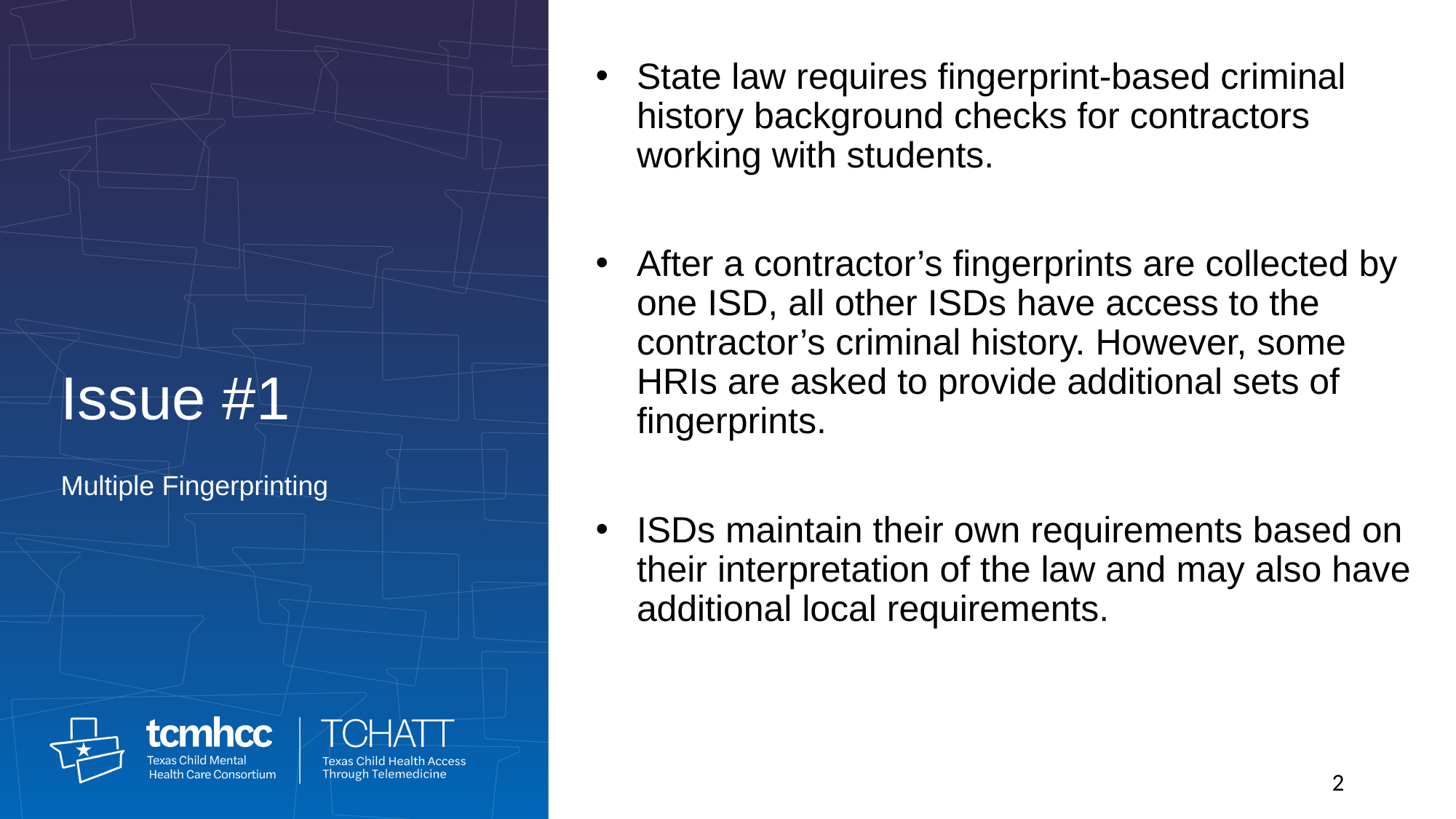

State law requires fingerprint-based criminal history background checks for contractors working with students.

After a contractor’s fingerprints are collected by one ISD, all other ISDs have access to the contractor’s criminal history. However, some HRIs are asked to provide additional sets of fingerprints.

ISDs maintain their own requirements based on their interpretation of the law and may also have additional local requirements.
Issue #1
Multiple Fingerprinting
2